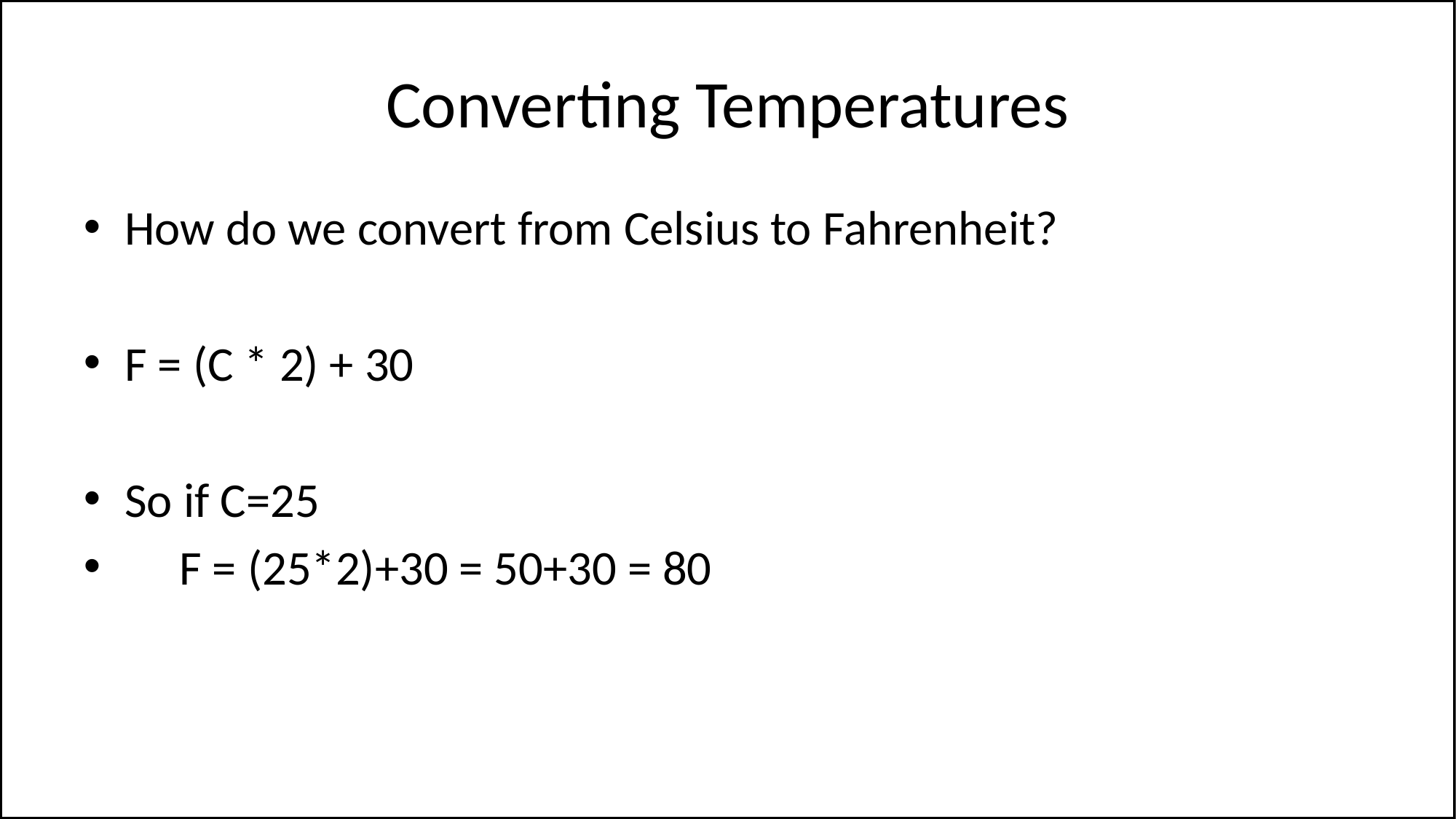

# Converting Temperatures
How do we convert from Celsius to Fahrenheit?

F = (C * 2) + 30

So if C=25
     F = (25*2)+30 = 50+30 = 80